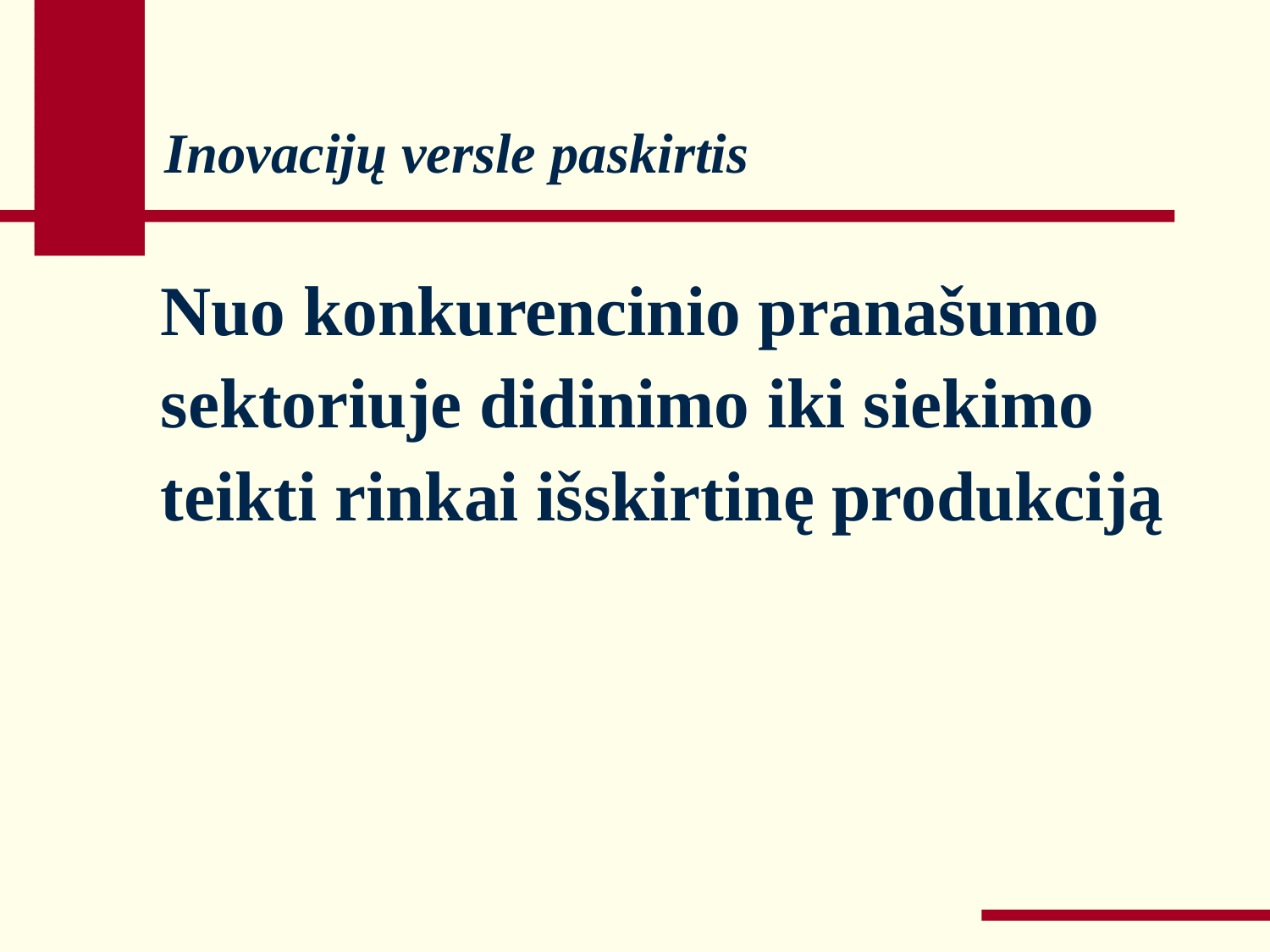

# Inovacijų versle paskirtis

Nuo konkurencinio pranašumo sektoriuje didinimo iki siekimo teikti rinkai išskirtinę produkciją